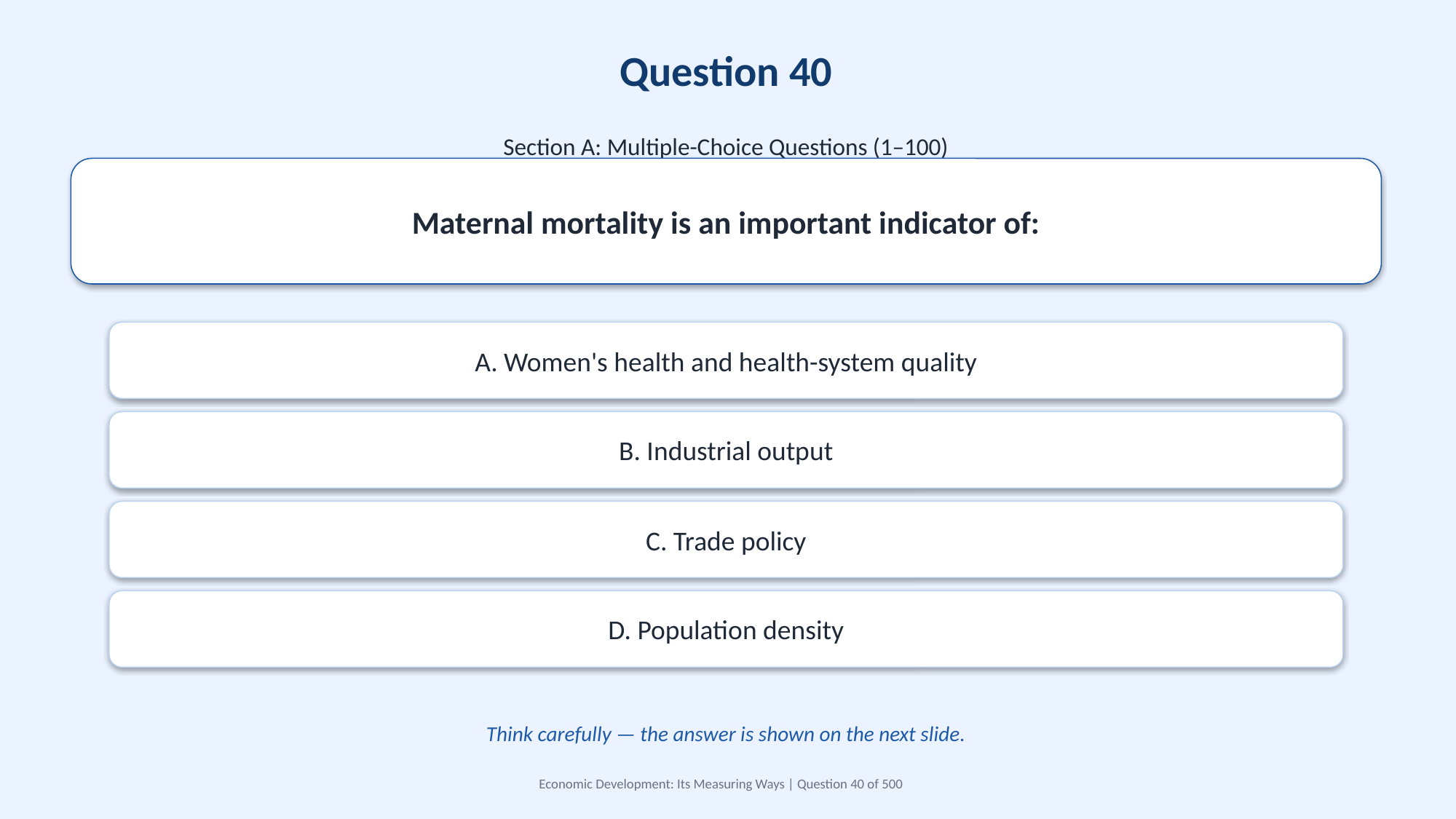

Question 40
Section A: Multiple-Choice Questions (1–100)
Maternal mortality is an important indicator of:
A. Women's health and health-system quality
B. Industrial output
C. Trade policy
D. Population density
Think carefully — the answer is shown on the next slide.
Economic Development: Its Measuring Ways | Question 40 of 500